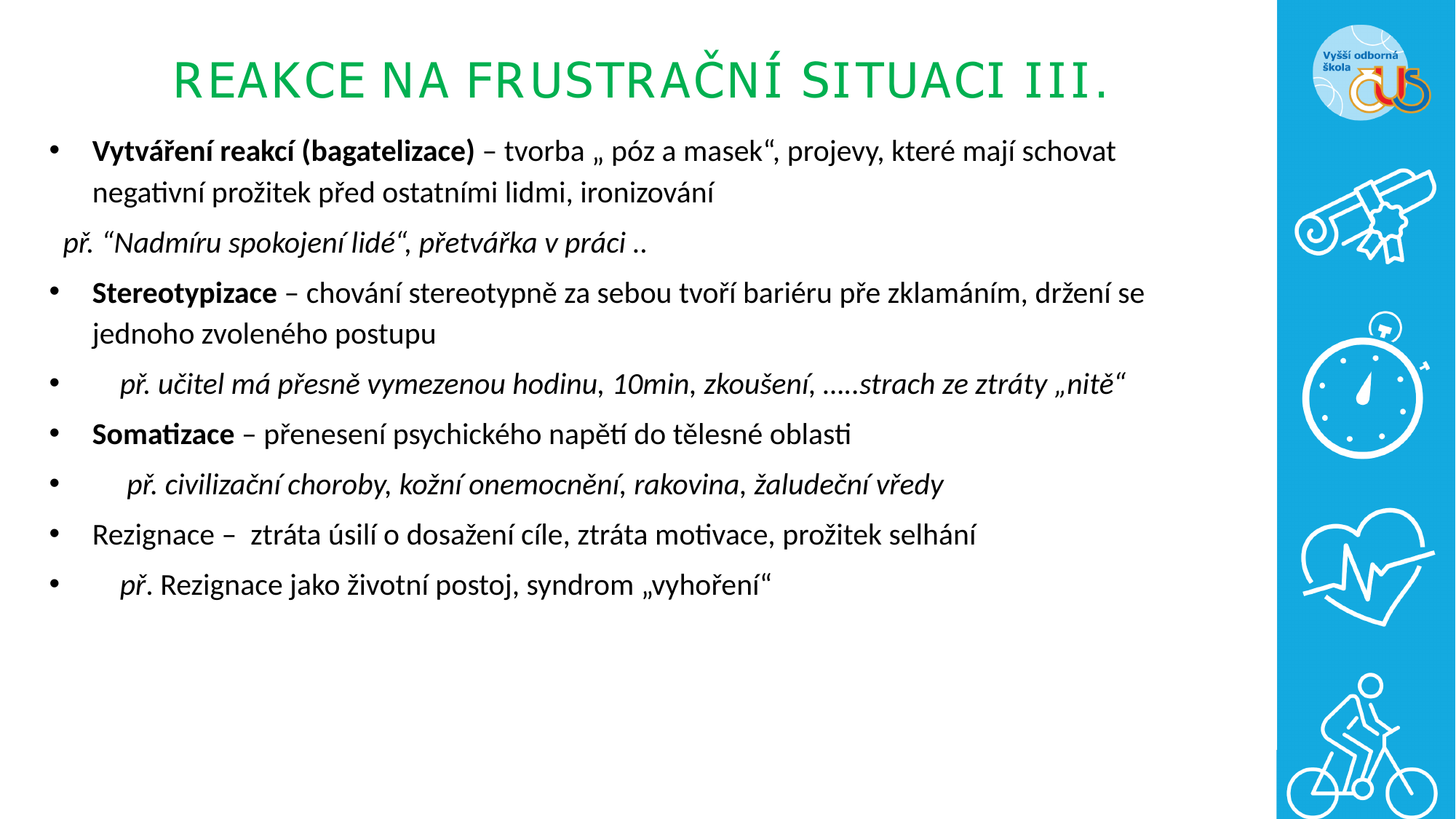

# REAKCE NA FRUSTRAČNÍ SITUACI III.
Vytváření reakcí (bagatelizace) – tvorba „ póz a masek“, projevy, které mají schovat negativní prožitek před ostatními lidmi, ironizování
  př. “Nadmíru spokojení lidé“, přetvářka v práci ..
Stereotypizace – chování stereotypně za sebou tvoří bariéru pře zklamáním, držení se jednoho zvoleného postupu
    př. učitel má přesně vymezenou hodinu, 10min, zkoušení, …..strach ze ztráty „nitě“
Somatizace – přenesení psychického napětí do tělesné oblasti
     př. civilizační choroby, kožní onemocnění, rakovina, žaludeční vředy
Rezignace –  ztráta úsilí o dosažení cíle, ztráta motivace, prožitek selhání
    př. Rezignace jako životní postoj, syndrom „vyhoření“